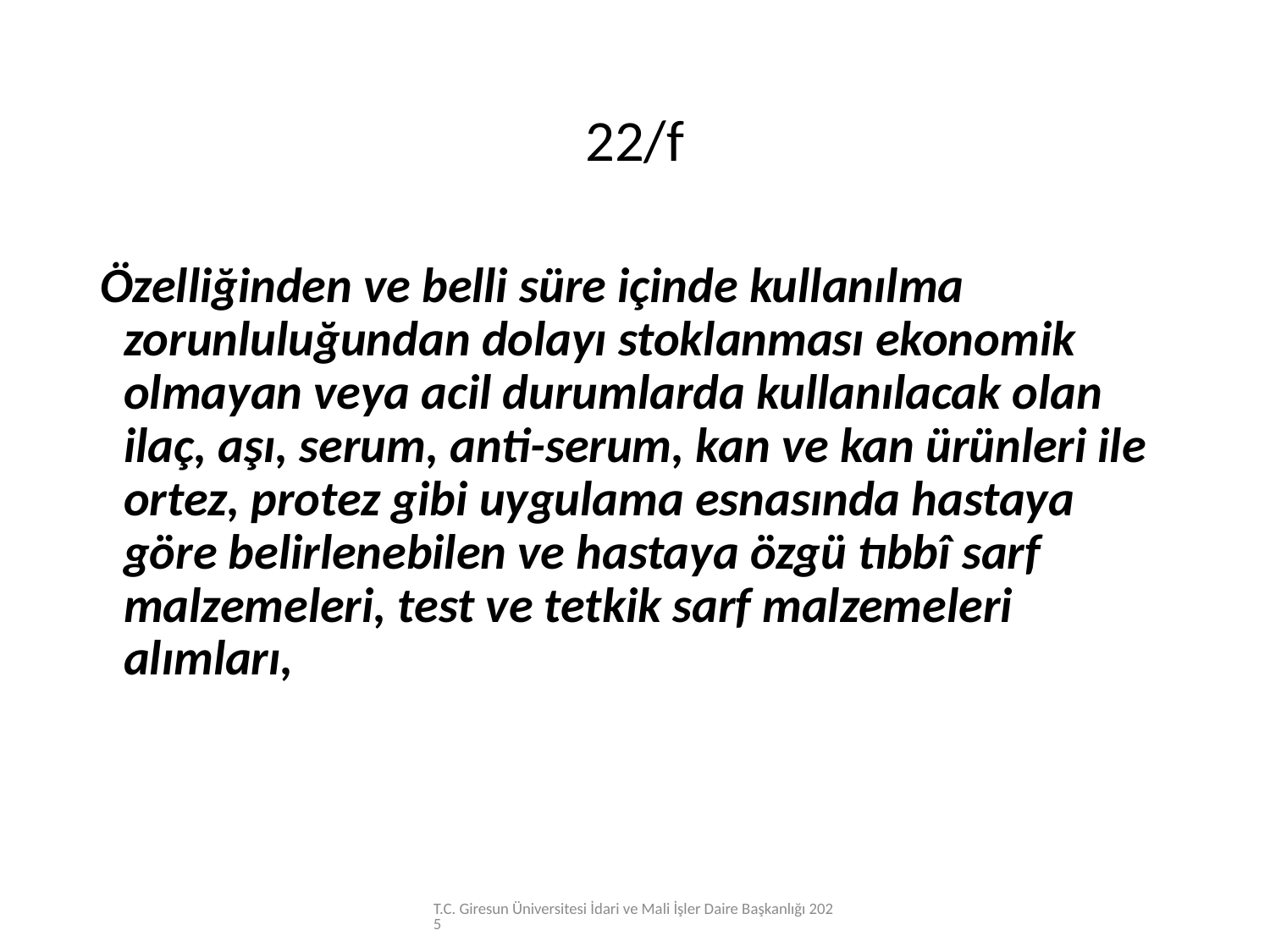

# 22/f
Özelliğinden ve belli süre içinde kullanılma zorunluluğundan dolayı stoklanması ekonomik olmayan veya acil durumlarda kullanılacak olan ilaç, aşı, serum, anti-serum, kan ve kan ürünleri ile ortez, protez gibi uygulama esnasında hastaya göre belirlenebilen ve hastaya özgü tıbbî sarf malzemeleri, test ve tetkik sarf malzemeleri alımları,

T.C. Giresun Üniversitesi İdari ve Mali İşler Daire Başkanlığı 2025